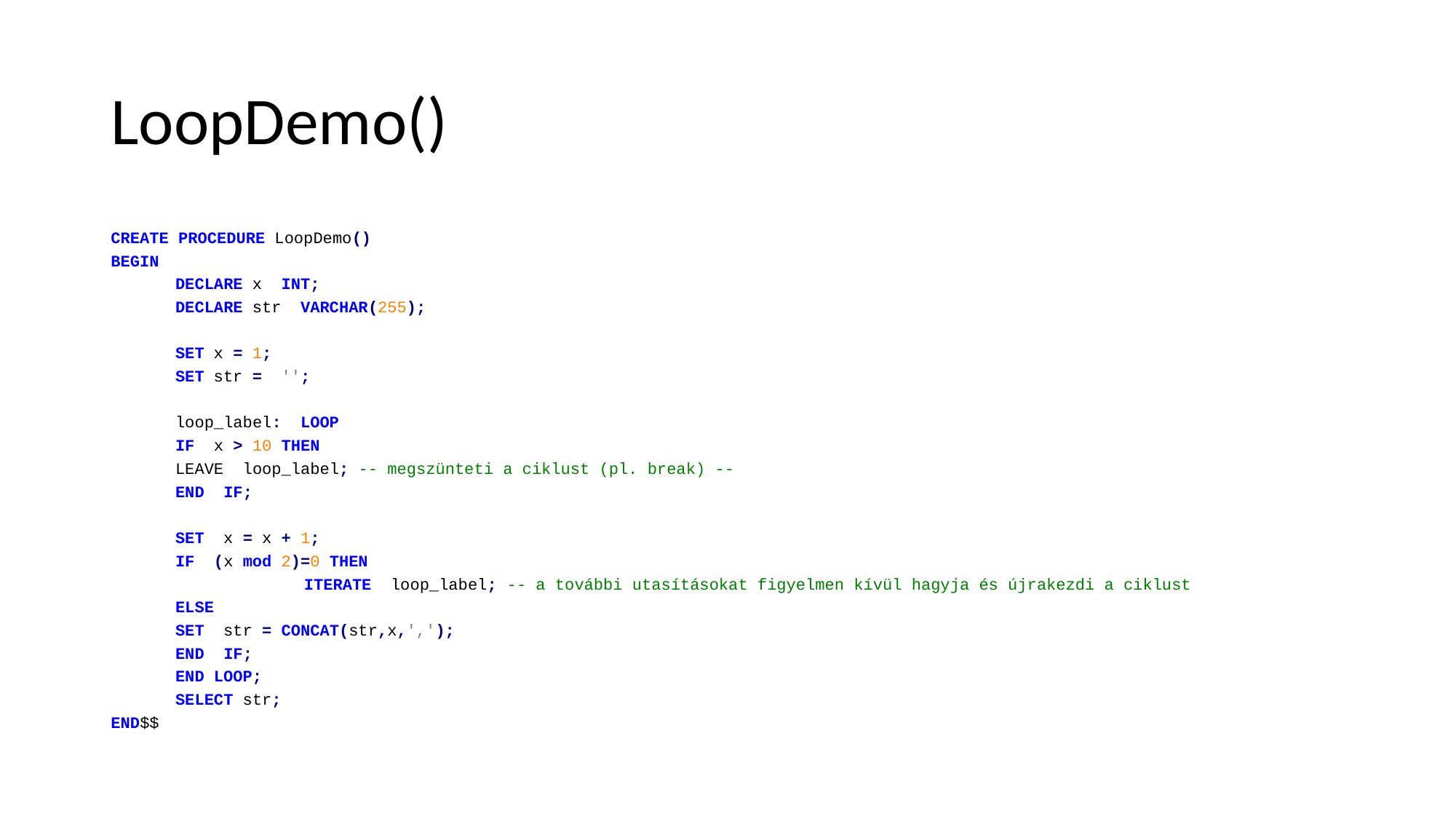

# LoopDemo()
CREATE PROCEDURE LoopDemo()
BEGIN
	DECLARE x  INT;
	DECLARE str  VARCHAR(255);

	SET x = 1;
	SET str =  '';

	loop_label:  LOOP
		IF  x > 10 THEN
			LEAVE  loop_label; -- megszünteti a ciklust (pl. break) --
		END  IF;

		SET  x = x + 1;
		IF  (x mod 2)=0 THEN
        	 	ITERATE  loop_label;	 -- a további utasításokat figyelmen kívül hagyja és újrakezdi a ciklust
		ELSE
			SET  str = CONCAT(str,x,',');
		END  IF;
	END LOOP;
	SELECT str;
END$$